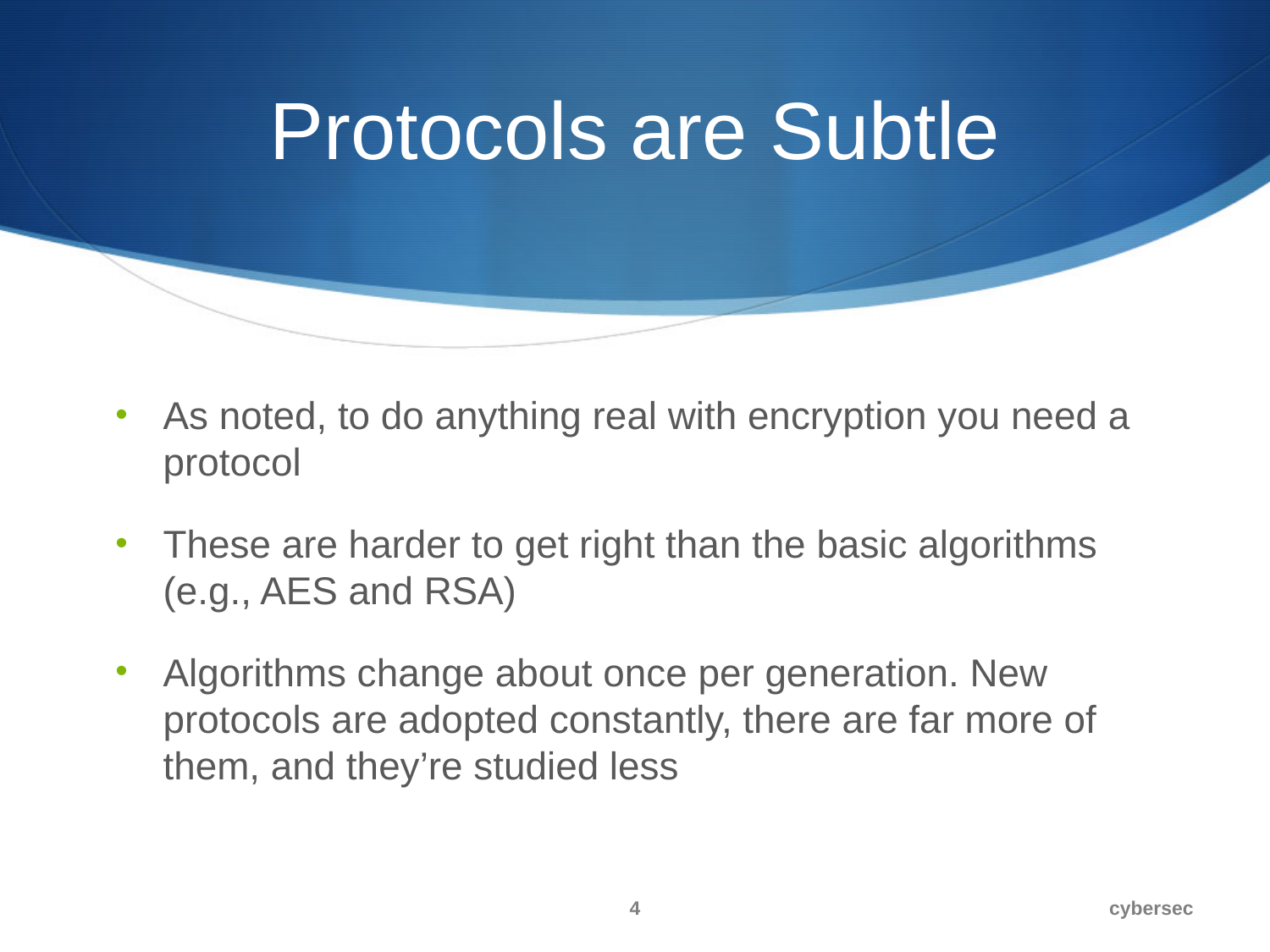

# Protocols are Subtle
As noted, to do anything real with encryption you need a protocol
These are harder to get right than the basic algorithms (e.g., AES and RSA)
Algorithms change about once per generation. New protocols are adopted constantly, there are far more of them, and they’re studied less
4
cybersec